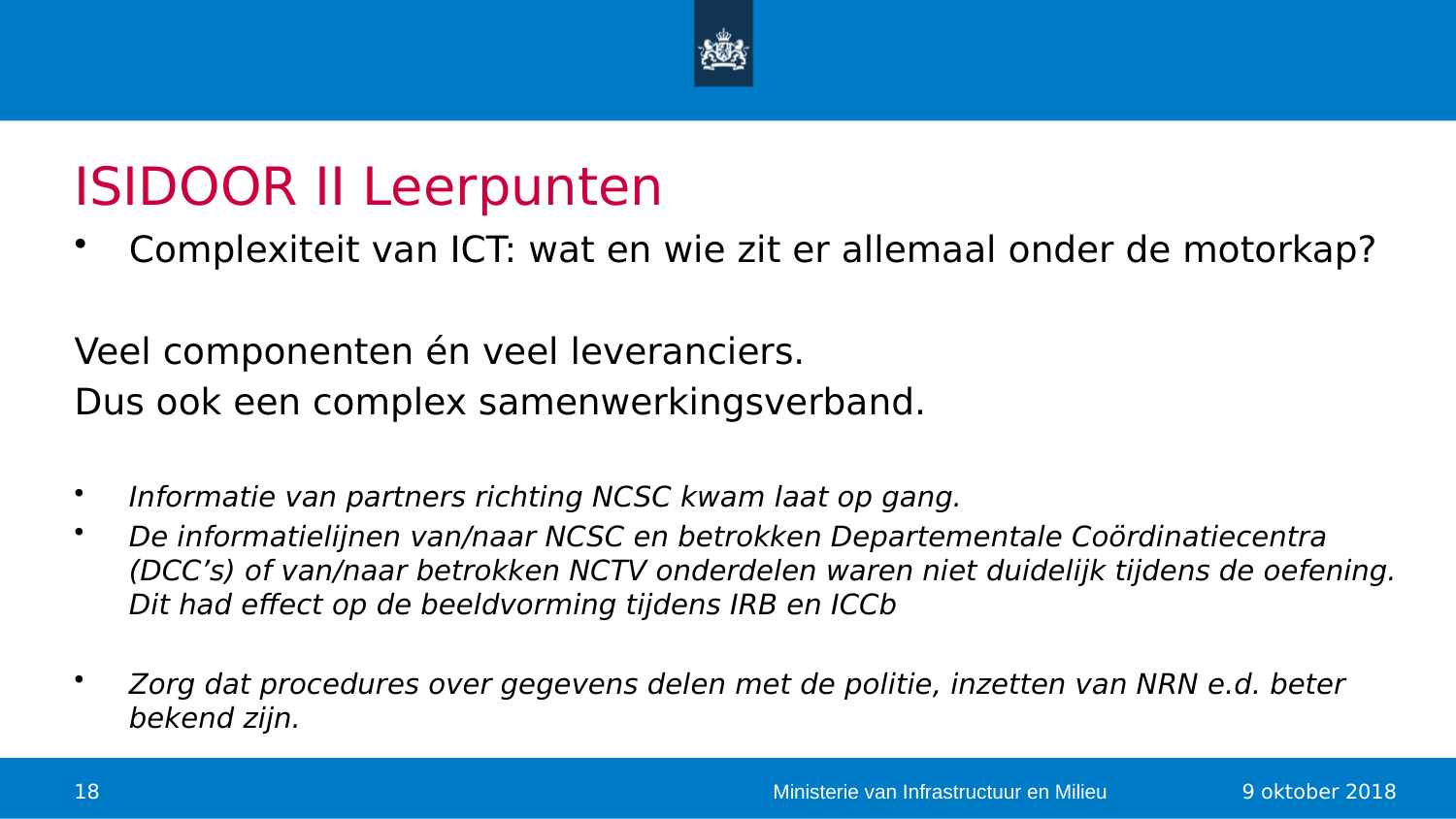

# ISIDOOR II Leerpunten
Complexiteit van ICT: wat en wie zit er allemaal onder de motorkap?

Veel componenten én veel leveranciers.
Dus ook een complex samenwerkingsverband.

Informatie van partners richting NCSC kwam laat op gang.
De informatielijnen van/naar NCSC en betrokken Departementale Coördinatiecentra (DCC’s) of van/naar betrokken NCTV onderdelen waren niet duidelijk tijdens de oefening. Dit had effect op de beeldvorming tijdens IRB en ICCb

Zorg dat procedures over gegevens delen met de politie, inzetten van NRN e.d. beter bekend zijn.

Ministerie van Infrastructuur en Milieu
18
9 oktober 2018